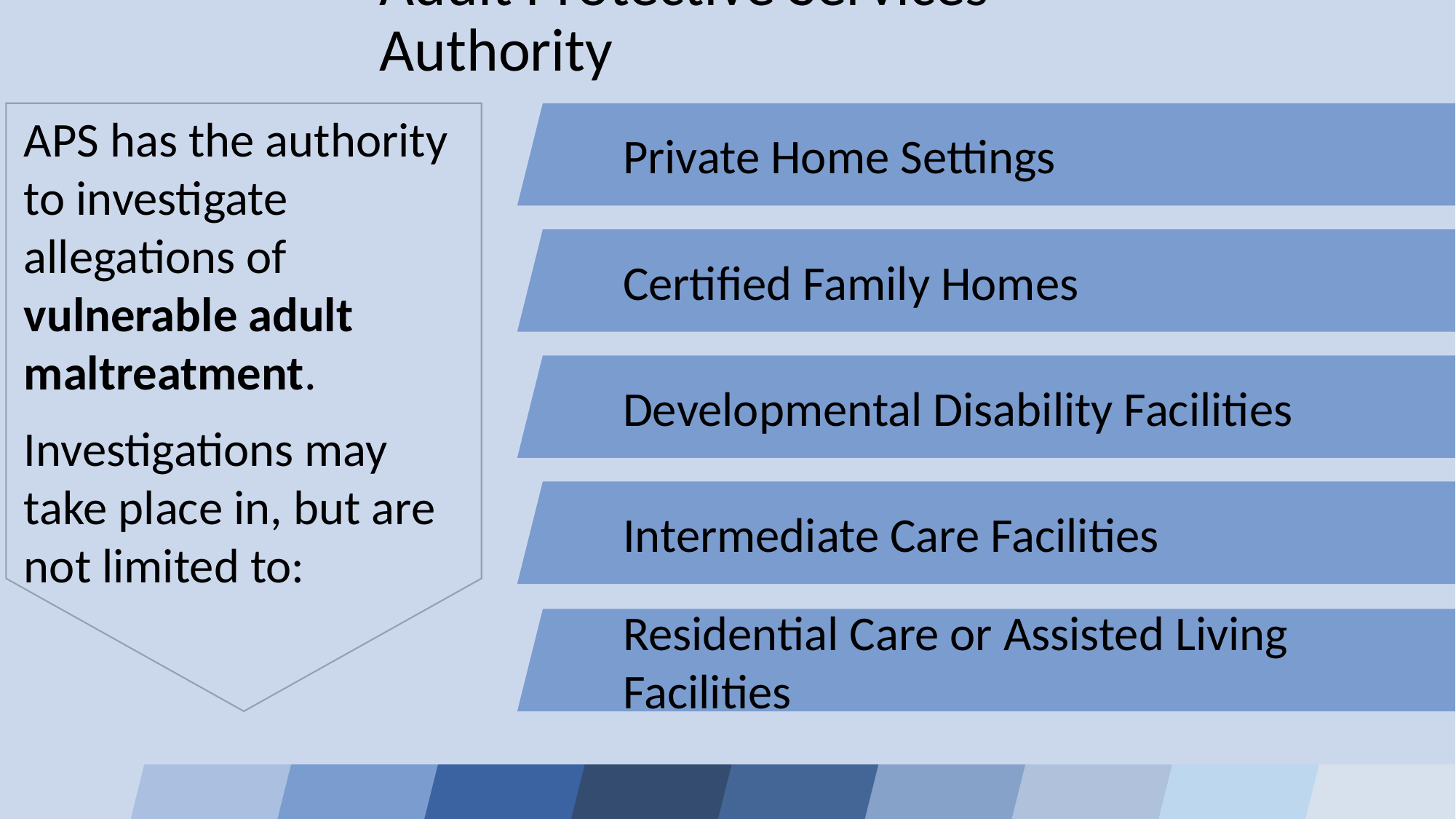

Adult Protective Services Authority
APS has the authority to investigate allegations of vulnerable adult maltreatment.

Investigations may take place in, but are not limited to:

Private Home Settings
Certified Family Homes
Developmental Disability Facilities
Intermediate Care Facilities
Residential Care or Assisted Living Facilities